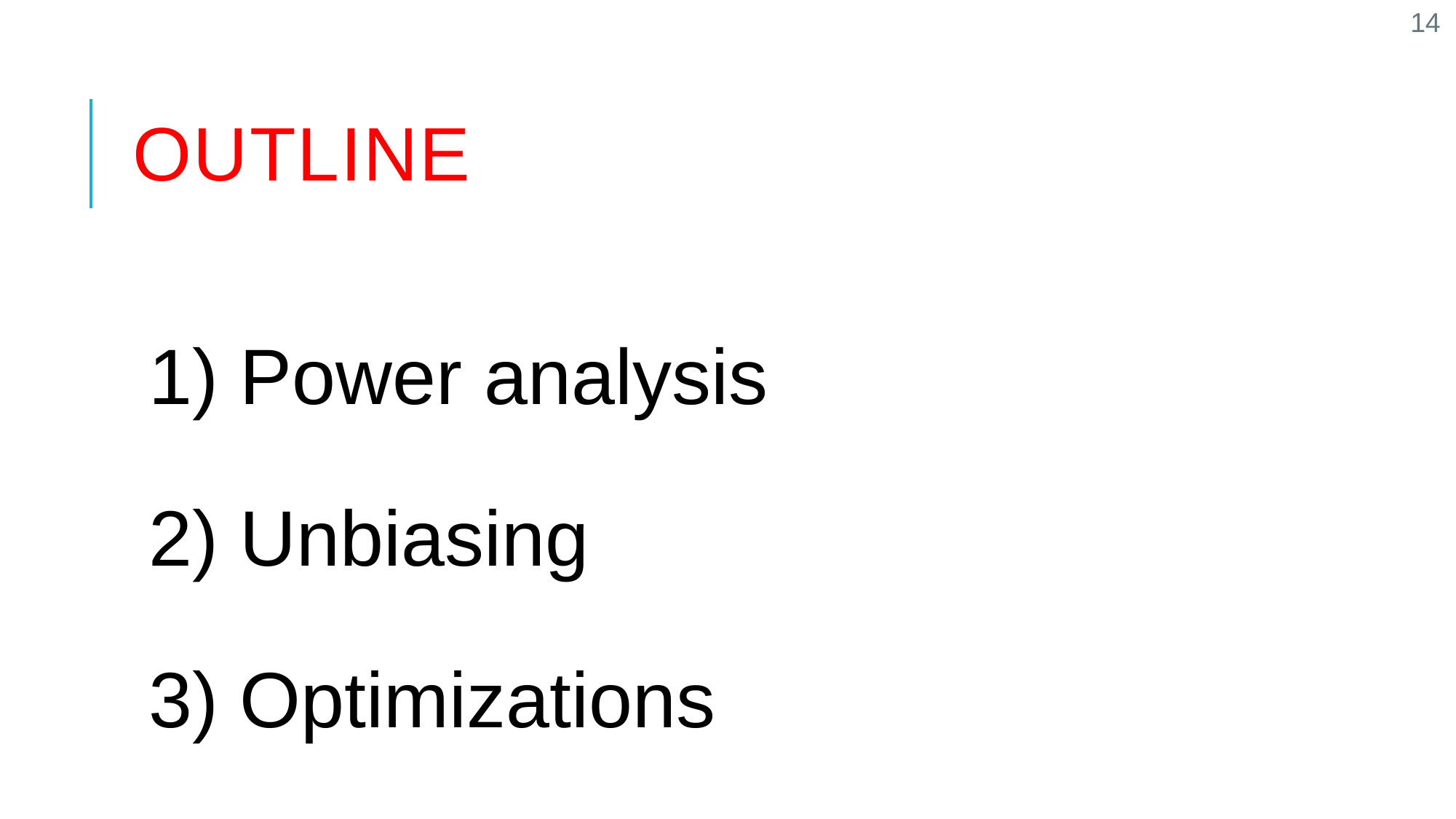

14
# Outline
1) Power analysis
2) Unbiasing
3) Optimizations